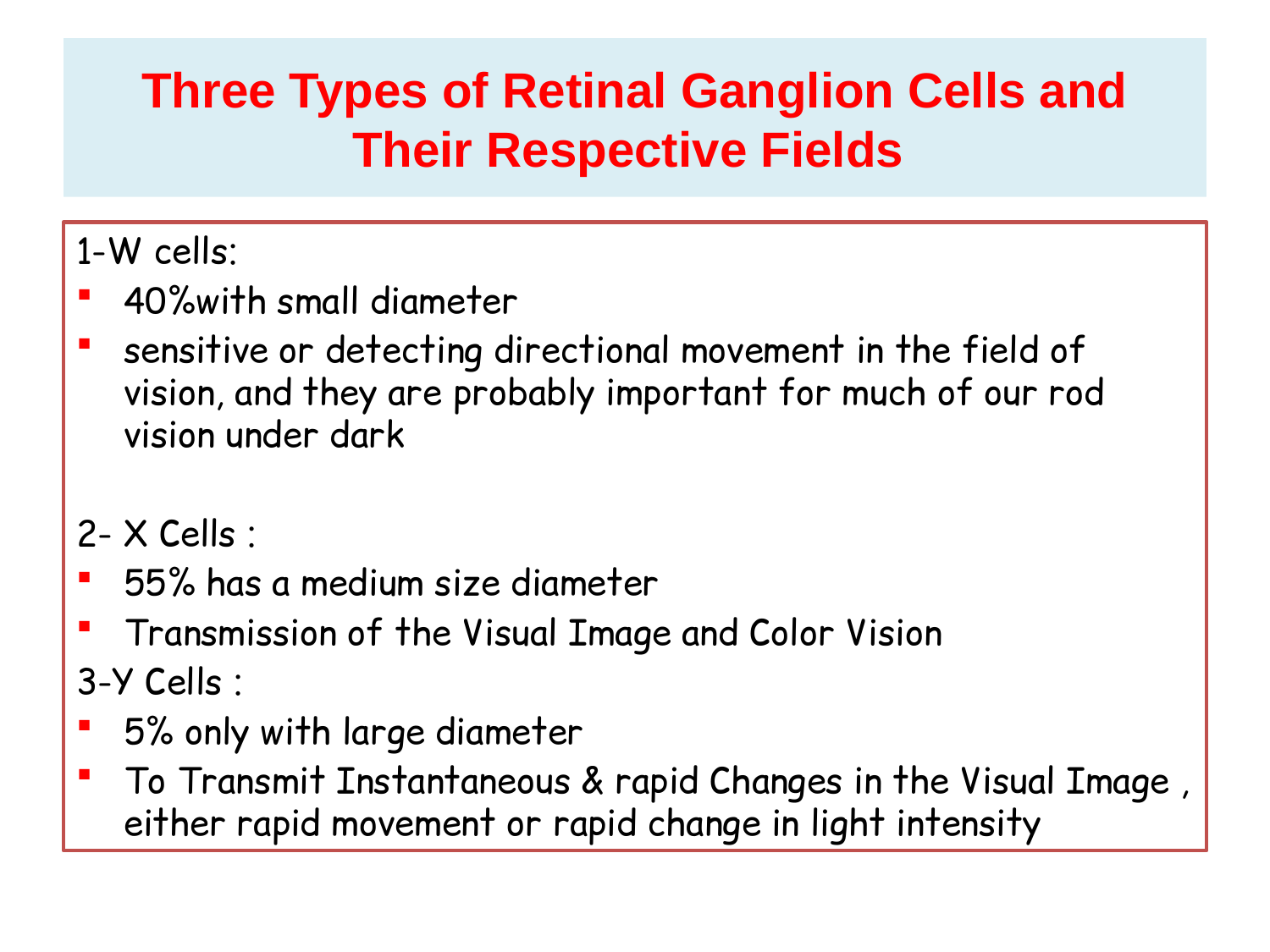

# Three Types of Retinal Ganglion Cells and Their Respective Fields
1-W cells:
40%with small diameter
sensitive or detecting directional movement in the field of vision, and they are probably important for much of our rod vision under dark

2- X Cells :
55% has a medium size diameter
Transmission of the Visual Image and Color Vision
3-Y Cells :
5% only with large diameter
To Transmit Instantaneous & rapid Changes in the Visual Image , either rapid movement or rapid change in light intensity